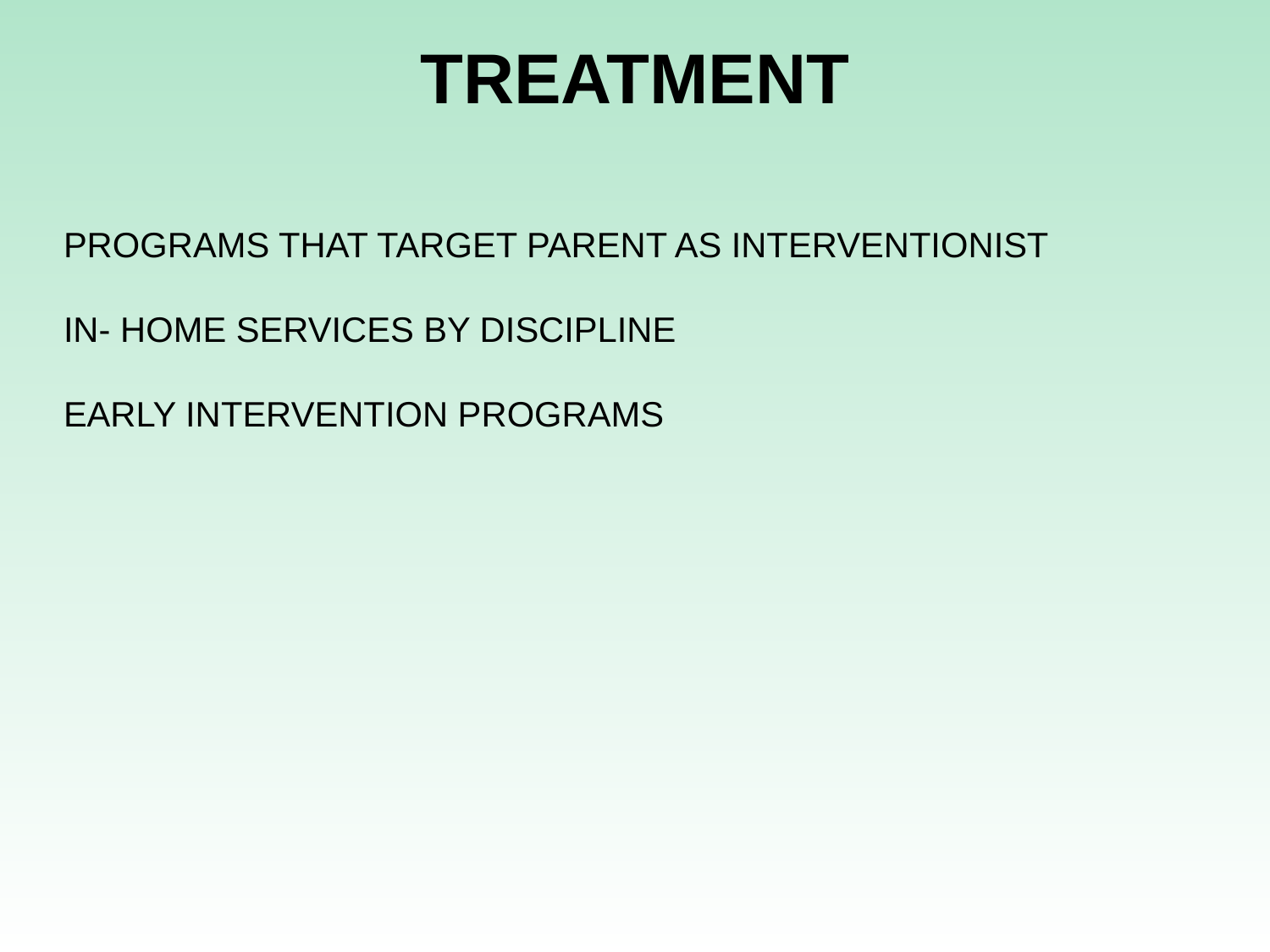

# TREATMENT
PROGRAMS THAT TARGET PARENT AS INTERVENTIONIST

IN- HOME SERVICES BY DISCIPLINE

EARLY INTERVENTION PROGRAMS